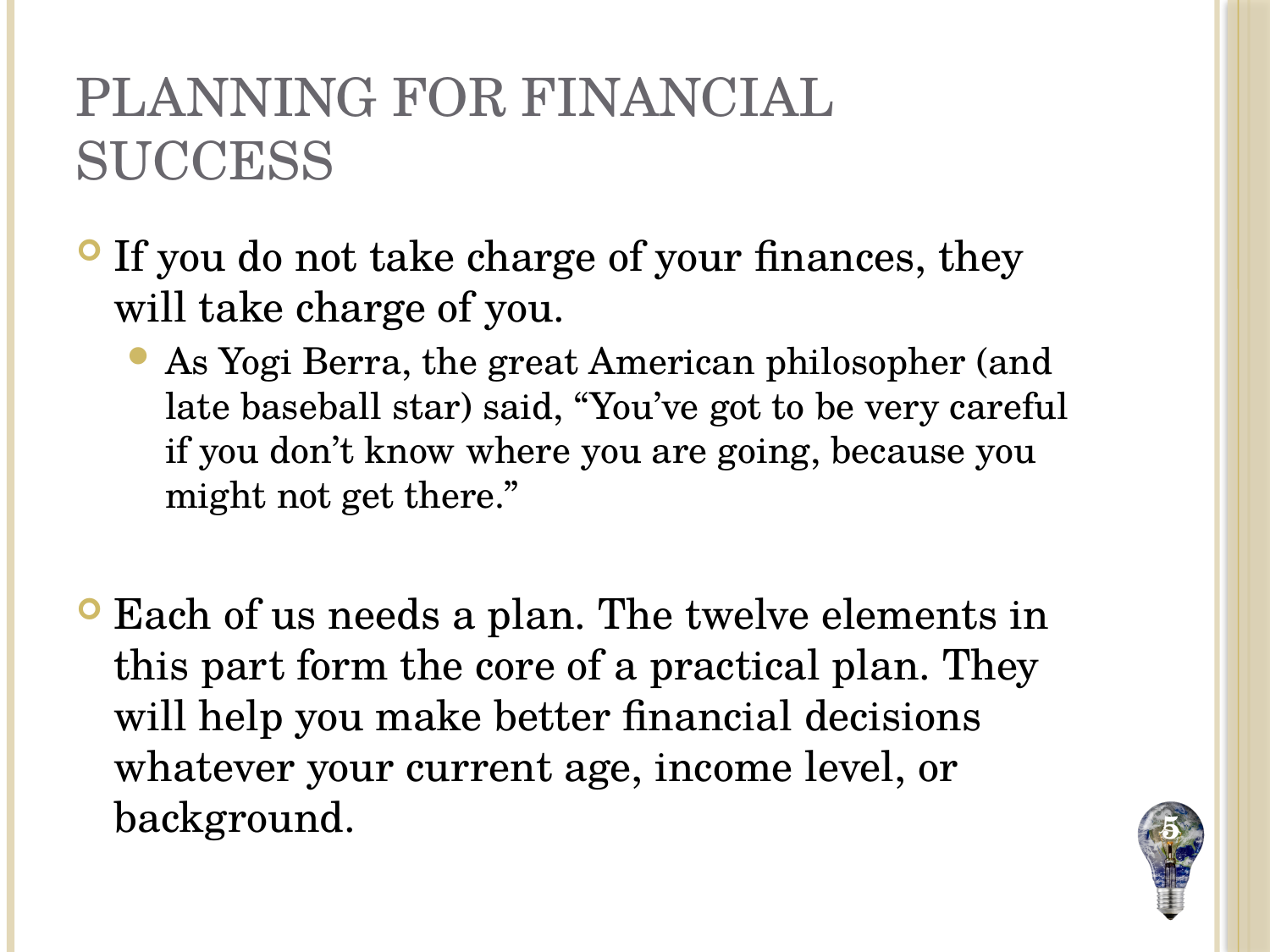

# Planning for Financial Success
If you do not take charge of your finances, they will take charge of you.
As Yogi Berra, the great American philosopher (and late baseball star) said, “You’ve got to be very careful if you don’t know where you are going, because you might not get there.”

Each of us needs a plan. The twelve elements in this part form the core of a practical plan. They will help you make better financial decisions whatever your current age, income level, or background.

5